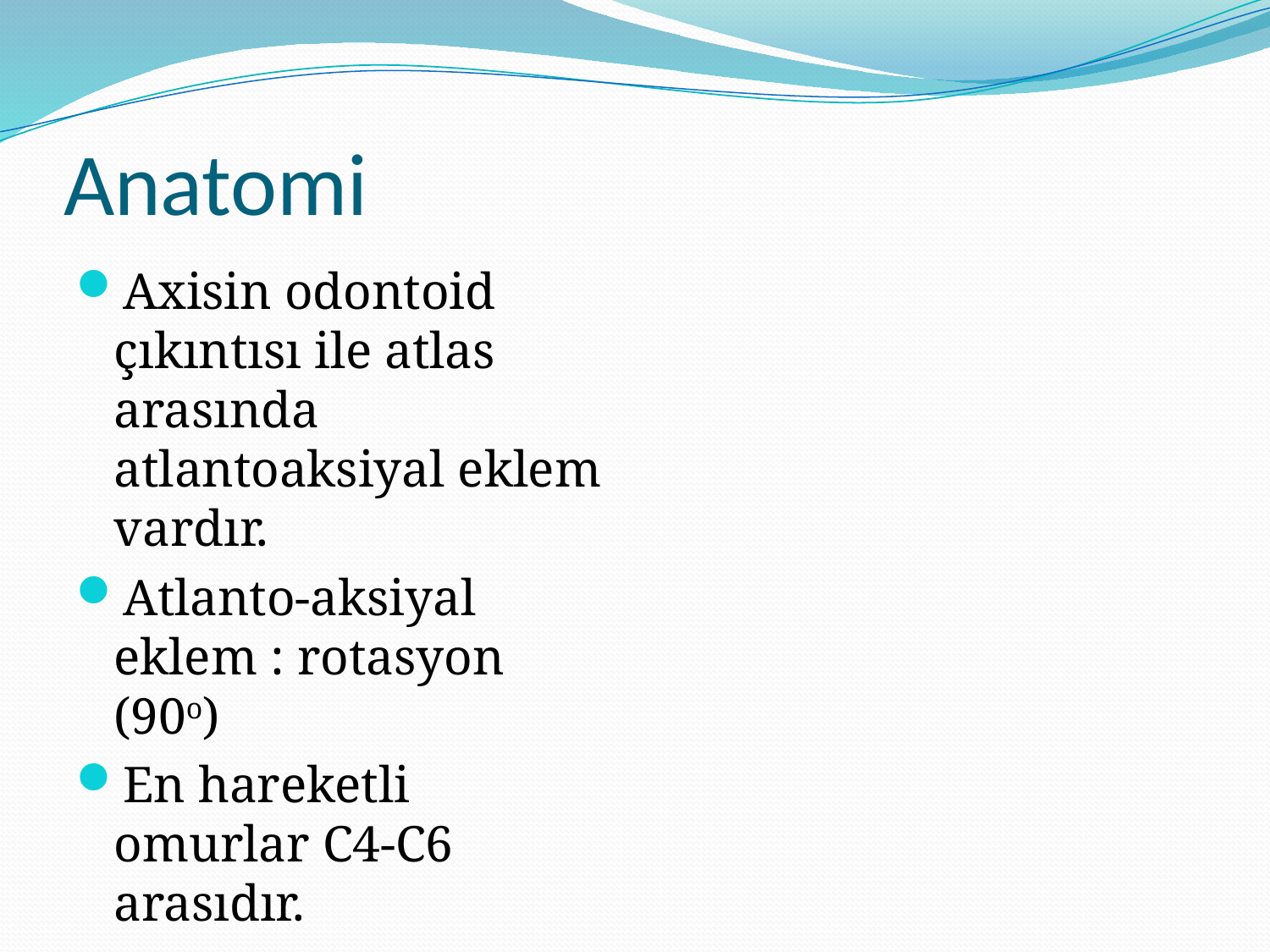

# Anatomi
Axisin odontoid çıkıntısı ile atlas arasında atlantoaksiyal eklem vardır.
Atlanto-aksiyal eklem : rotasyon (90o)
En hareketli omurlar C4-C6 arasıdır.